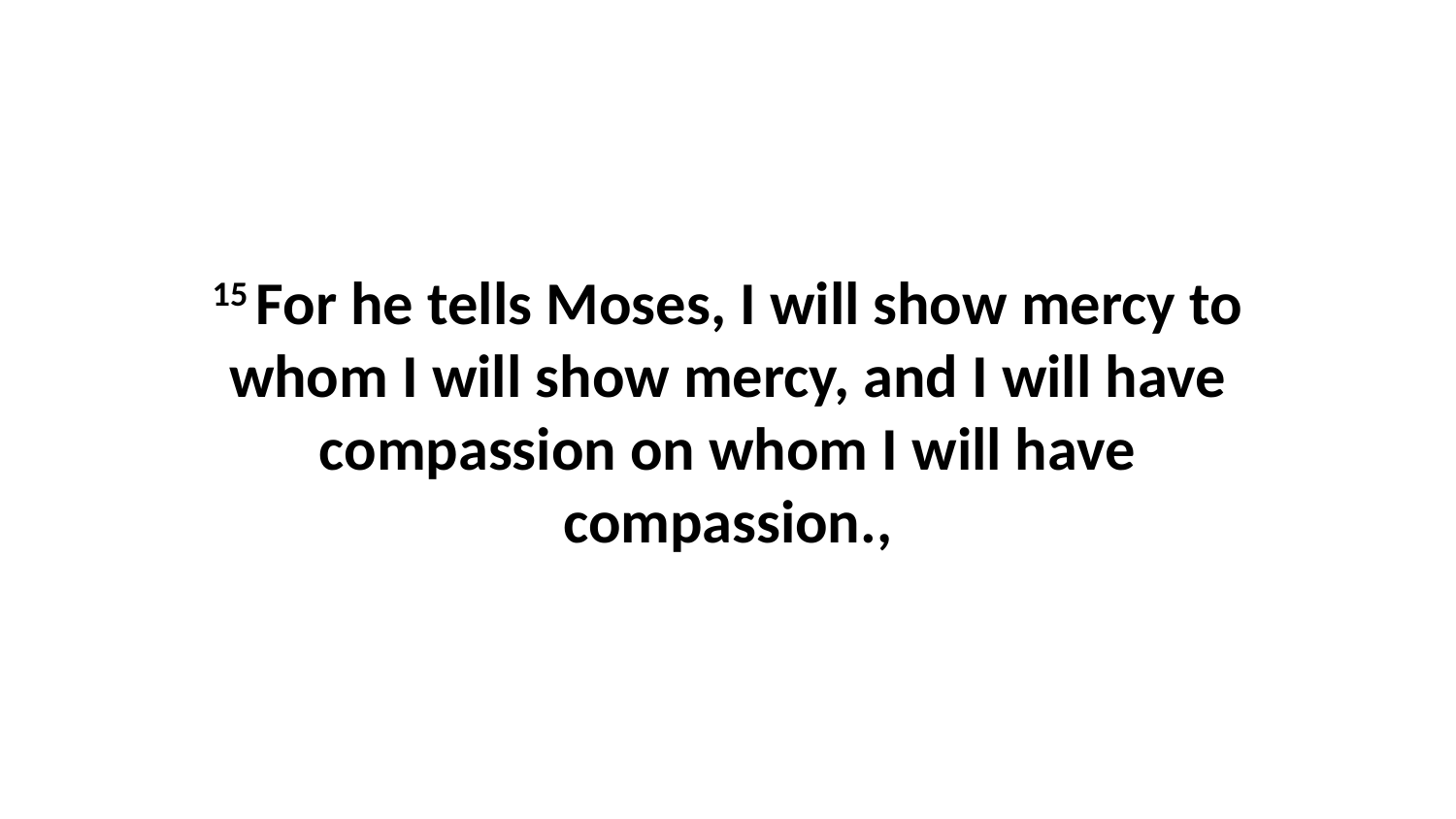

15 For he tells Moses, I will show mercy to whom I will show mercy, and I will have compassion on whom I will have compassion.,